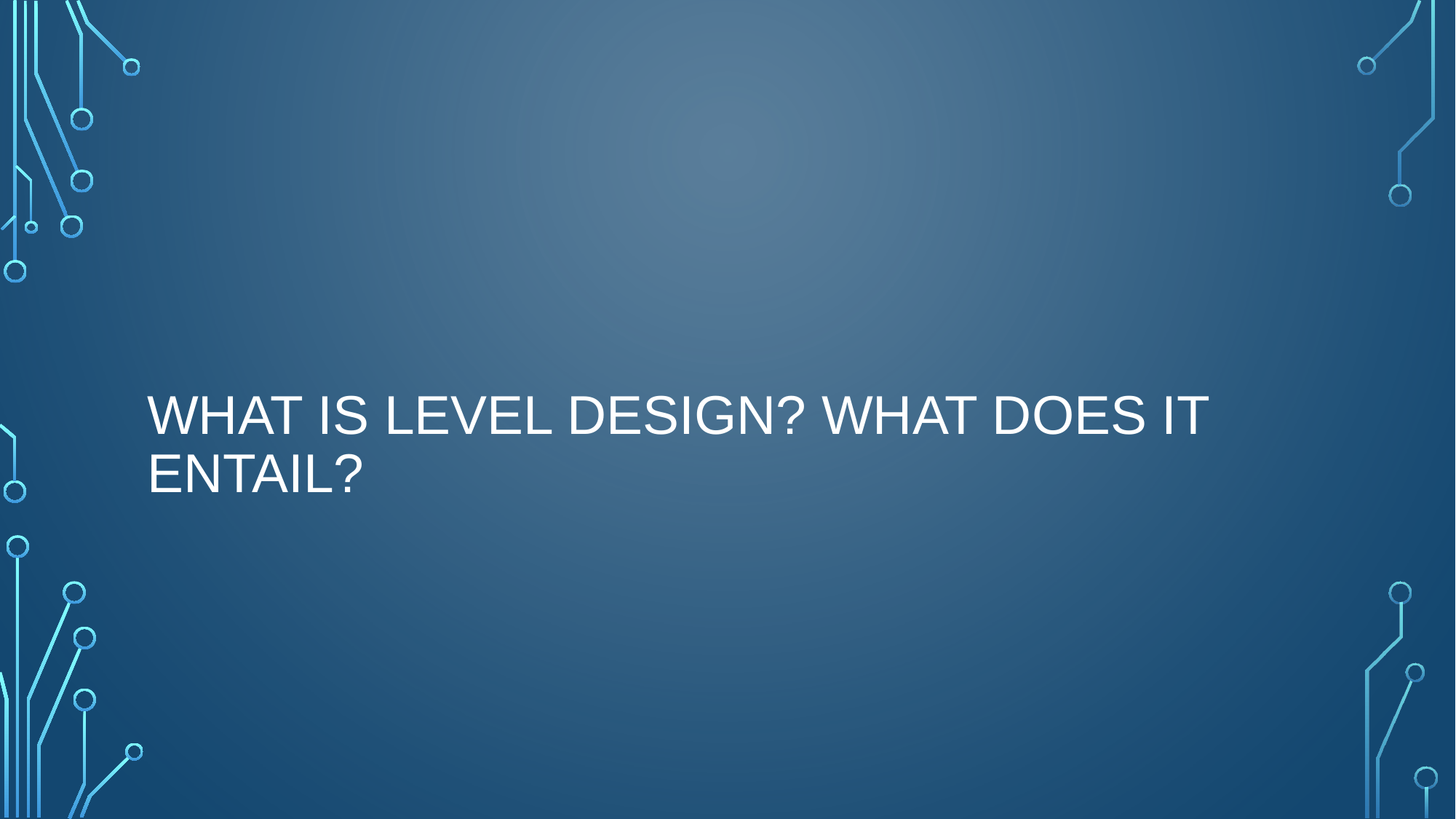

# What is level design? What does it entail?